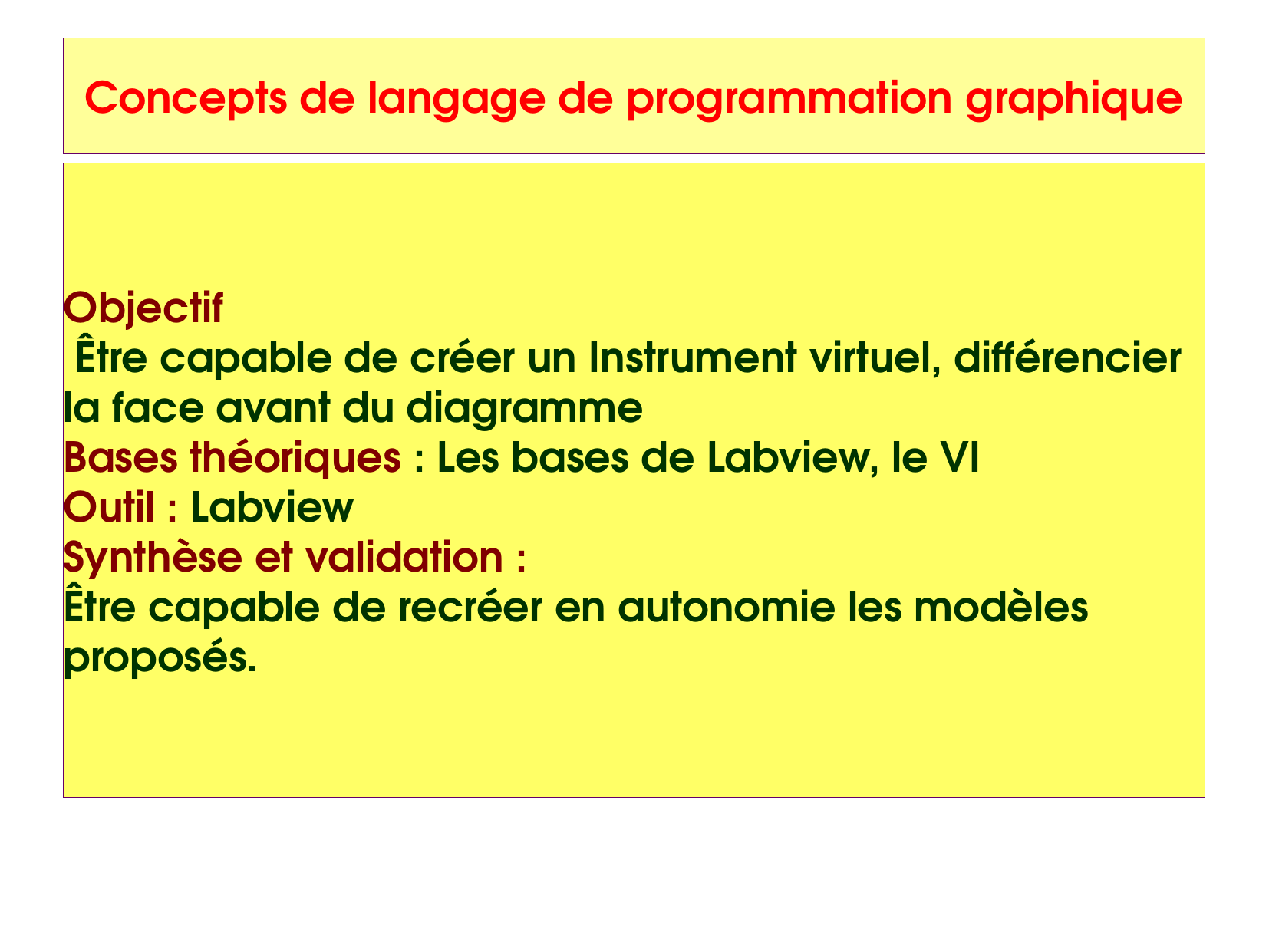

Concepts de langage de programmation graphique
Objectif
 Être capable de créer un Instrument virtuel, différencier la face avant du diagramme
Bases théoriques : Les bases de Labview, le VI
Outil : Labview
Synthèse et validation :
Être capable de recréer en autonomie les modèles proposés.